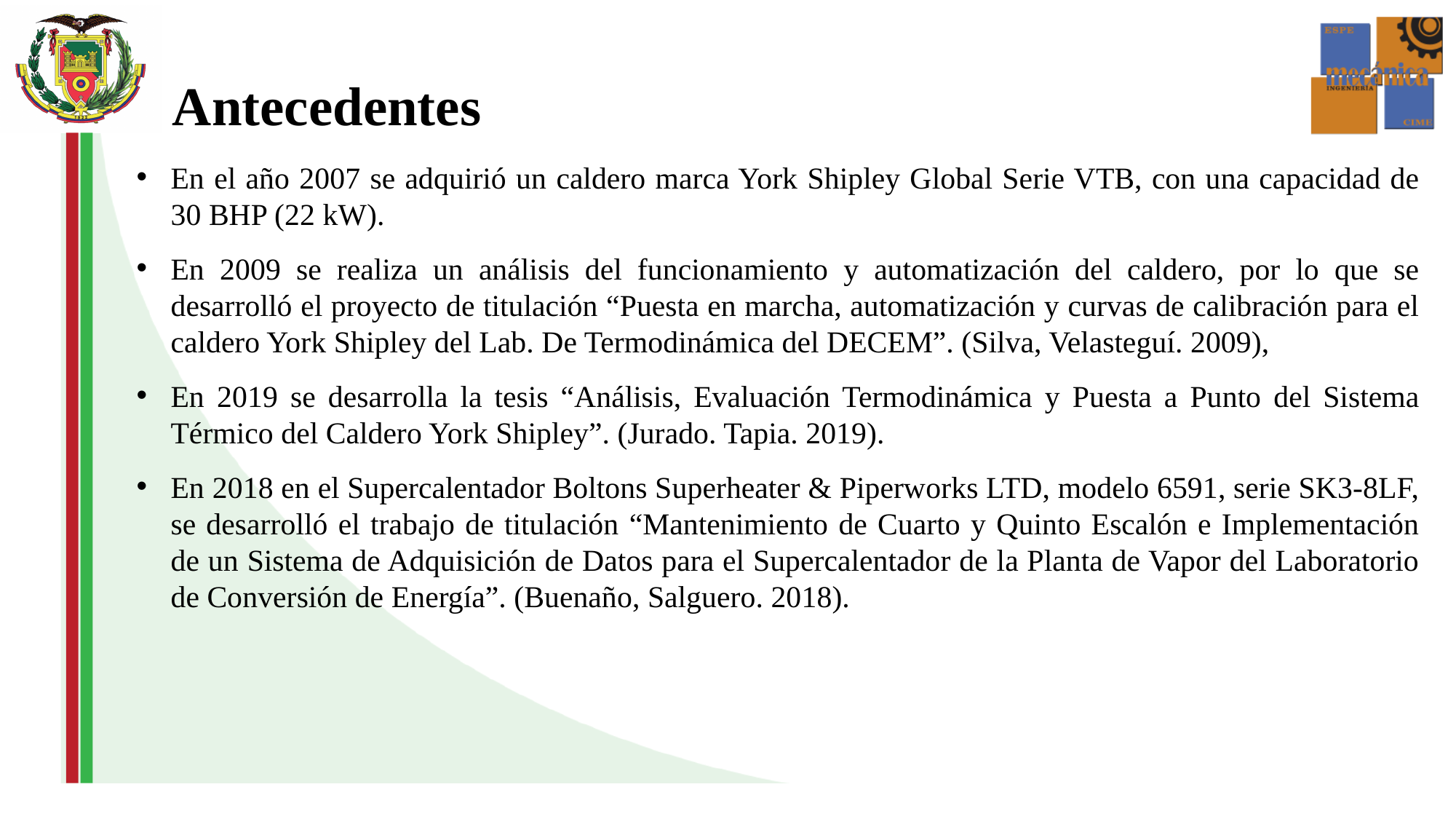

Antecedentes
En el año 2007 se adquirió un caldero marca York Shipley Global Serie VTB, con una capacidad de 30 BHP (22 kW).
En 2009 se realiza un análisis del funcionamiento y automatización del caldero, por lo que se desarrolló el proyecto de titulación “Puesta en marcha, automatización y curvas de calibración para el caldero York Shipley del Lab. De Termodinámica del DECEM”. (Silva, Velasteguí. 2009),
En 2019 se desarrolla la tesis “Análisis, Evaluación Termodinámica y Puesta a Punto del Sistema Térmico del Caldero York Shipley”. (Jurado. Tapia. 2019).
En 2018 en el Supercalentador Boltons Superheater & Piperworks LTD, modelo 6591, serie SK3-8LF, se desarrolló el trabajo de titulación “Mantenimiento de Cuarto y Quinto Escalón e Implementación de un Sistema de Adquisición de Datos para el Supercalentador de la Planta de Vapor del Laboratorio de Conversión de Energía”. (Buenaño, Salguero. 2018).